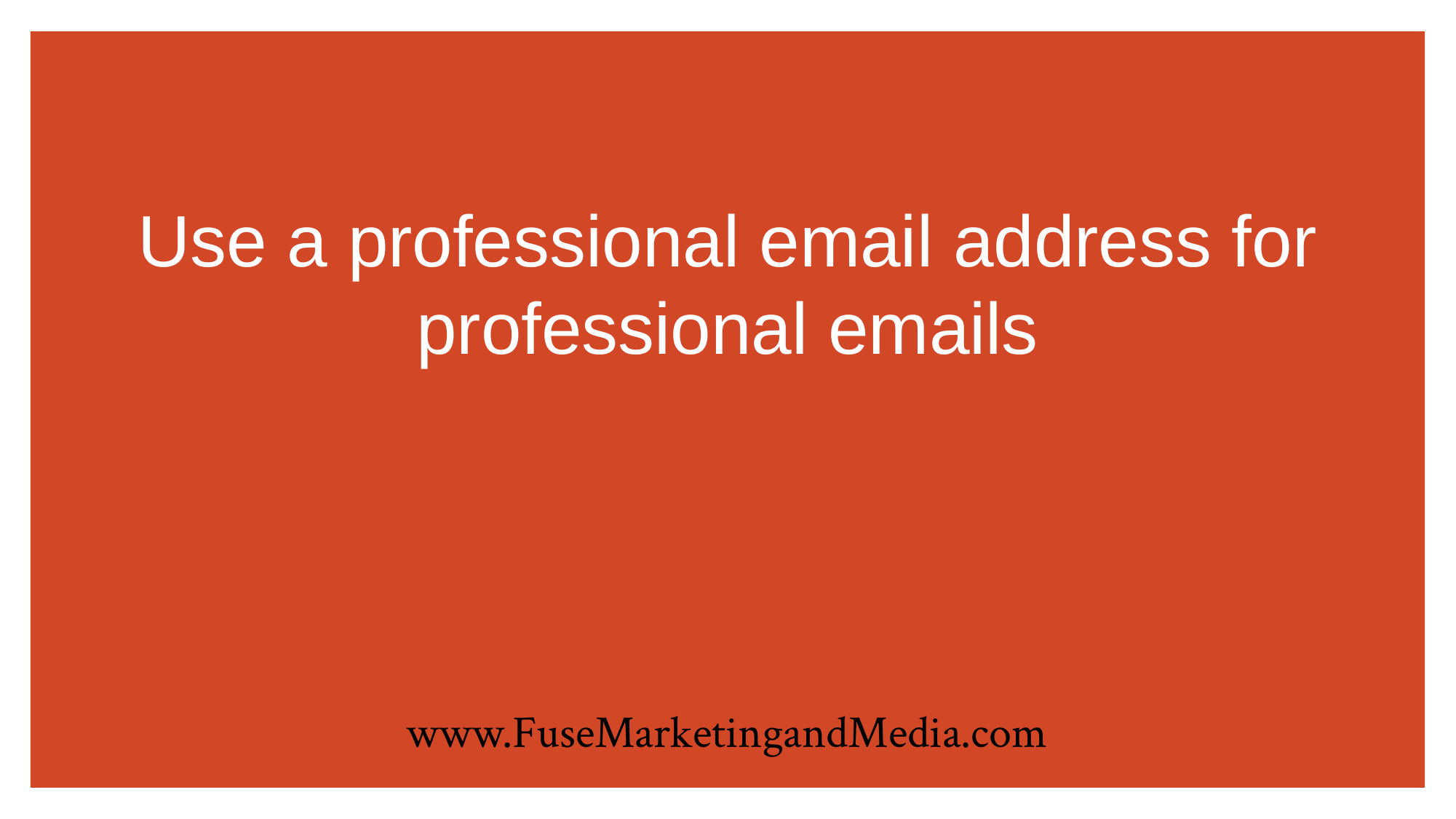

# Use a professional email address for professional emails
www.FuseMarketingandMedia.com